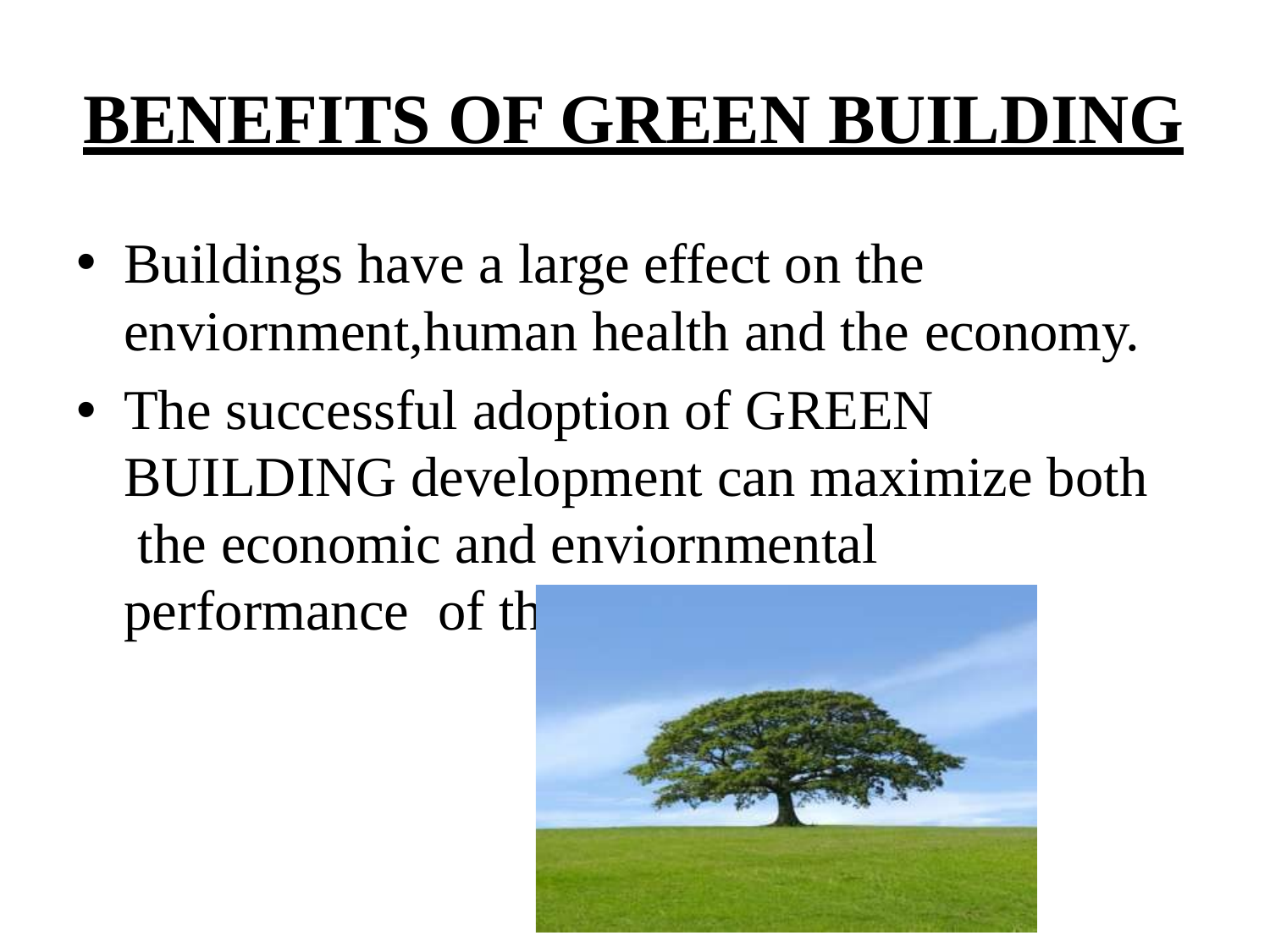

# BENEFITS OF GREEN BUILDING
Buildings have a large effect on the  enviornment,human health and the economy.
The successful adoption of GREEN  BUILDING development can maximize both  the economic and enviornmental performance  of the buildings.